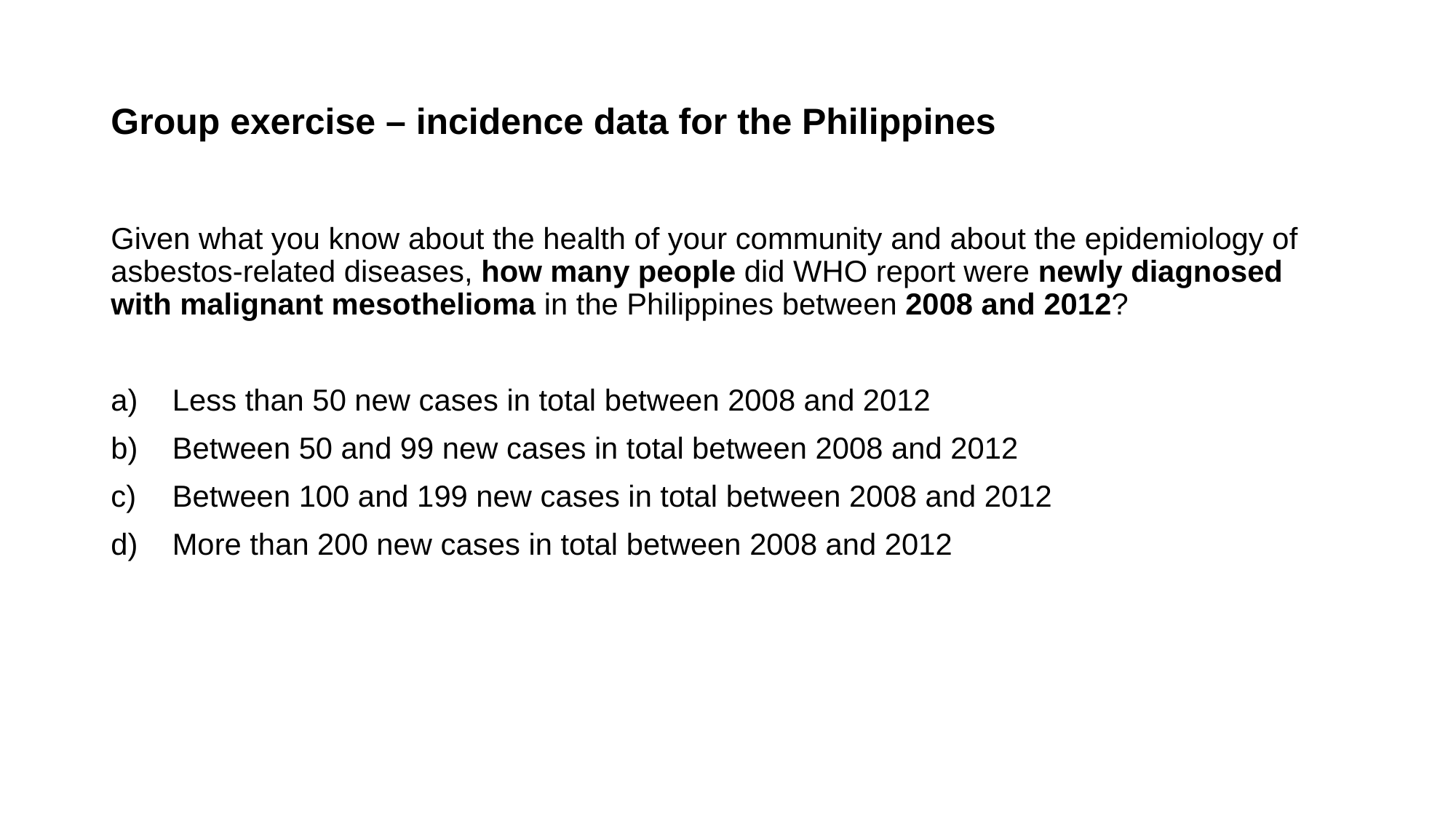

# Group exercise – incidence data for the Philippines
Given what you know about the health of your community and about the epidemiology of asbestos-related diseases, how many people did WHO report were newly diagnosed with malignant mesothelioma in the Philippines between 2008 and 2012?

Less than 50 new cases in total between 2008 and 2012
Between 50 and 99 new cases in total between 2008 and 2012
Between 100 and 199 new cases in total between 2008 and 2012
More than 200 new cases in total between 2008 and 2012